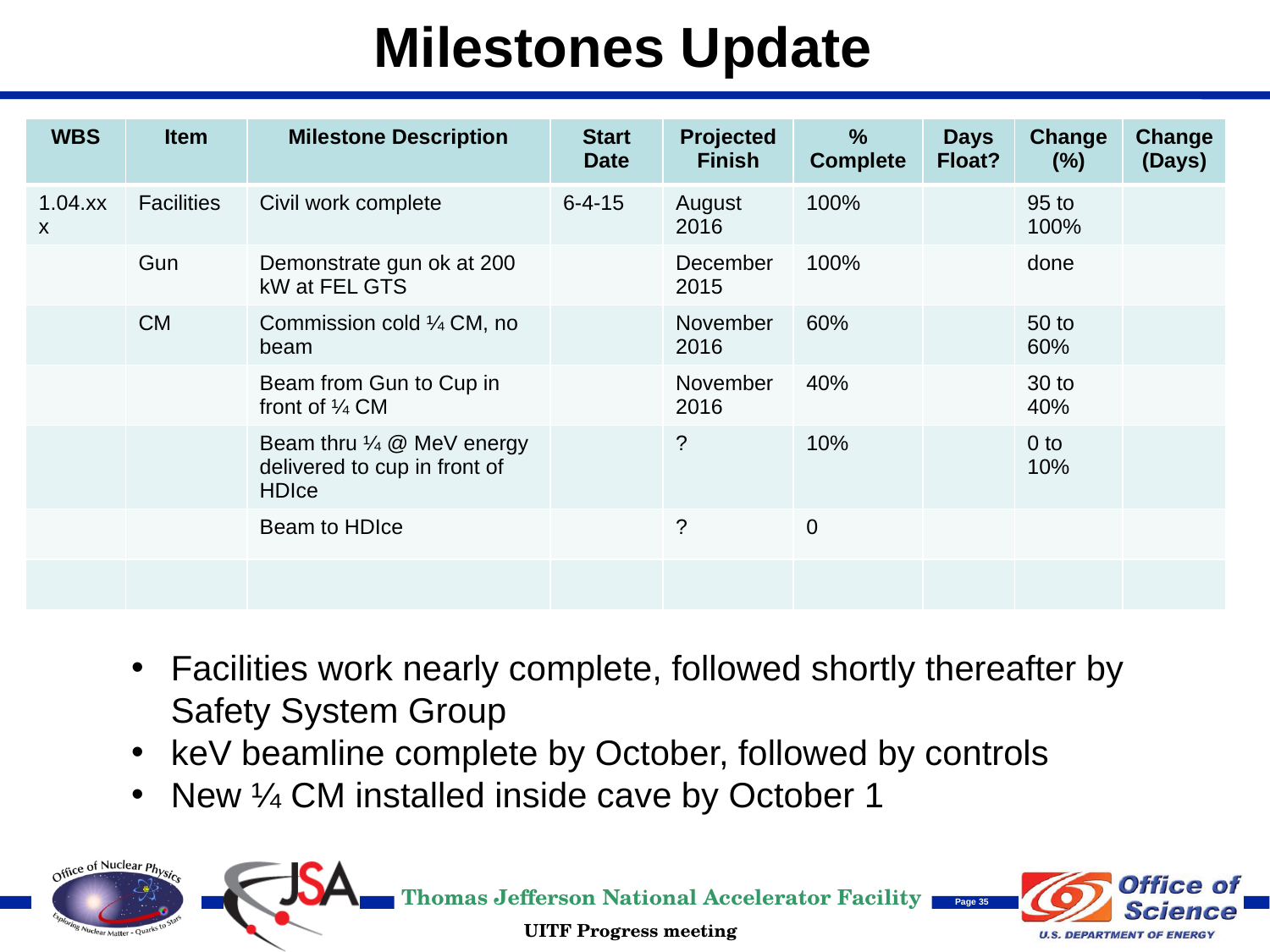

Milestones Update
| WBS | Item | Milestone Description | Start Date | Projected Finish | % Complete | Days Float? | Change (%) | Change (Days) |
| --- | --- | --- | --- | --- | --- | --- | --- | --- |
| 1.04.xxx | Facilities | Civil work complete | 6-4-15 | August 2016 | 100% |  | 95 to 100% |  |
|  | Gun | Demonstrate gun ok at 200 kW at FEL GTS |  | December 2015 | 100% |  | done |  |
|  | CM | Commission cold ¼ CM, no beam |  | November 2016 | 60% |  | 50 to 60% |  |
|  |  | Beam from Gun to Cup in front of ¼ CM |  | November 2016 | 40% |  | 30 to 40% |  |
|  |  | Beam thru ¼ @ MeV energy delivered to cup in front of HDIce |  | ? | 10% |  | 0 to 10% |  |
|  |  | Beam to HDIce |  | ? | 0 |  |  |  |
|  |  |  |  |  |  |  |  |  |
Facilities work nearly complete, followed shortly thereafter by Safety System Group
keV beamline complete by October, followed by controls
New ¼ CM installed inside cave by October 1